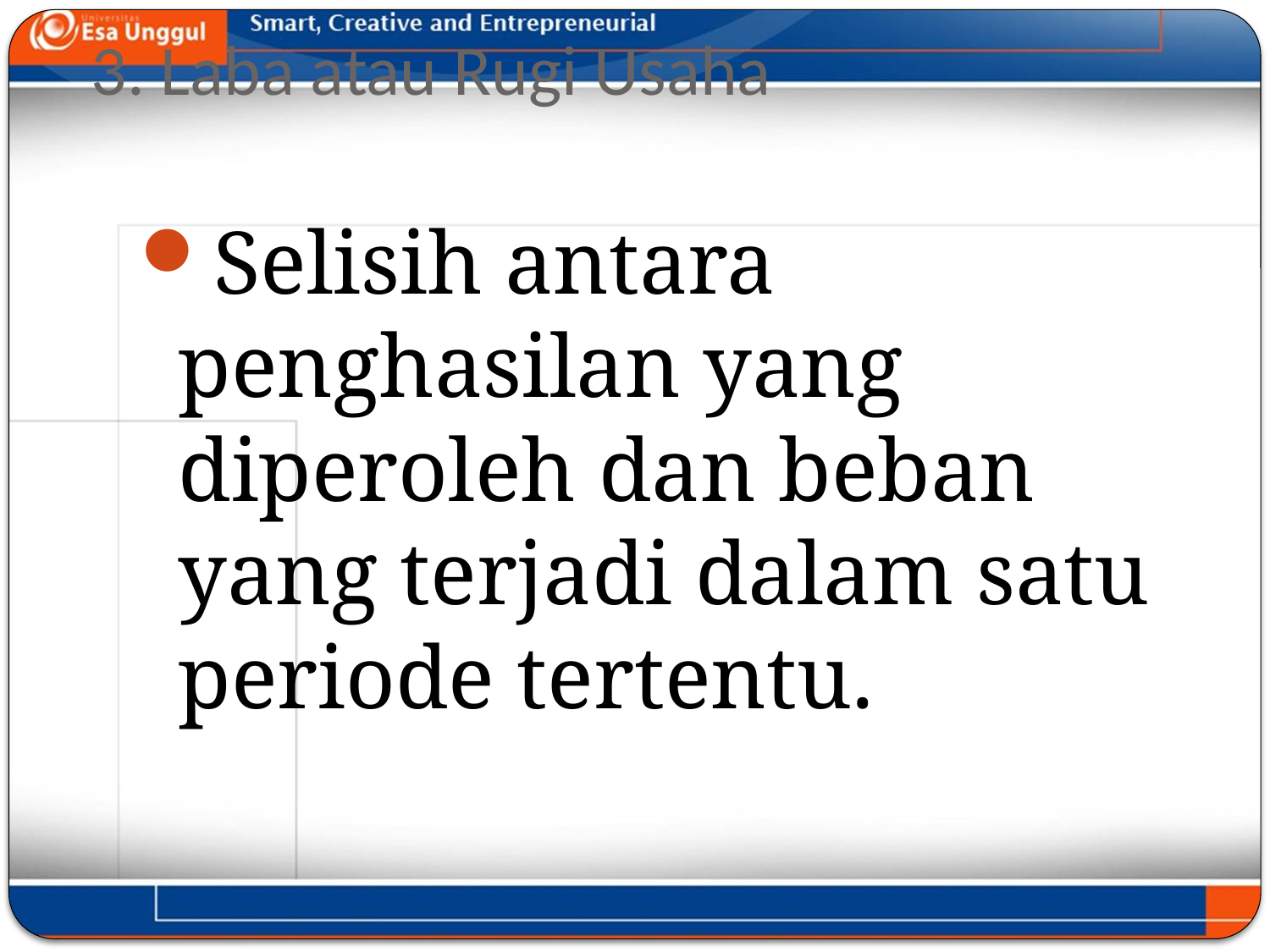

# 3. Laba atau Rugi Usaha
Selisih antara penghasilan yang diperoleh dan beban yang terjadi dalam satu periode tertentu.